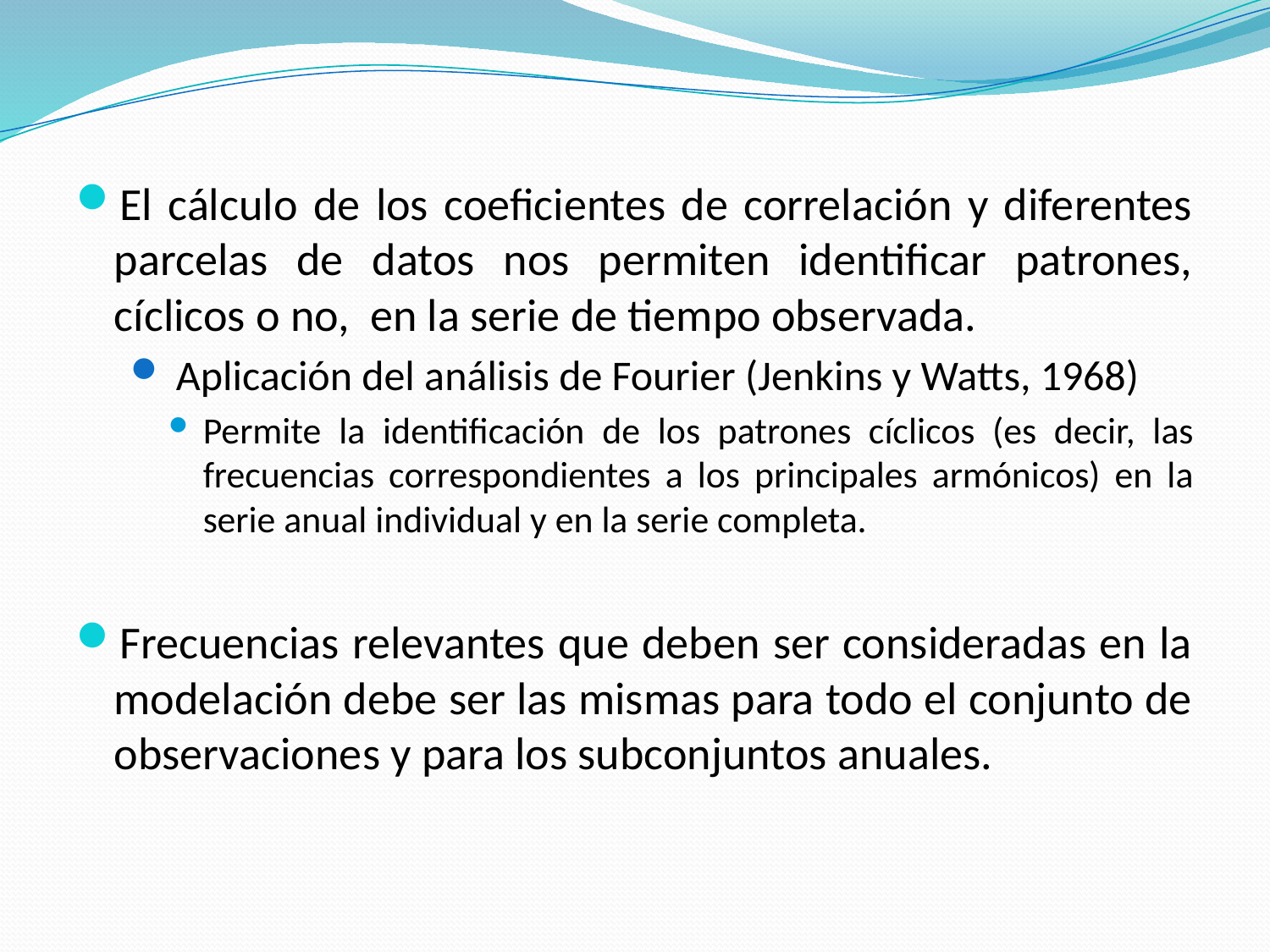

El cálculo de los coeficientes de correlación y diferentes parcelas de datos nos permiten identificar patrones, cíclicos o no,  en la serie de tiempo observada.
 Aplicación del análisis de Fourier (Jenkins y Watts, 1968)
Permite la identificación de los patrones cíclicos (es decir, las frecuencias correspondientes a los principales armónicos) en la serie anual individual y en la serie completa.

Frecuencias relevantes que deben ser consideradas en la modelación debe ser las mismas para todo el conjunto de observaciones y para los subconjuntos anuales.